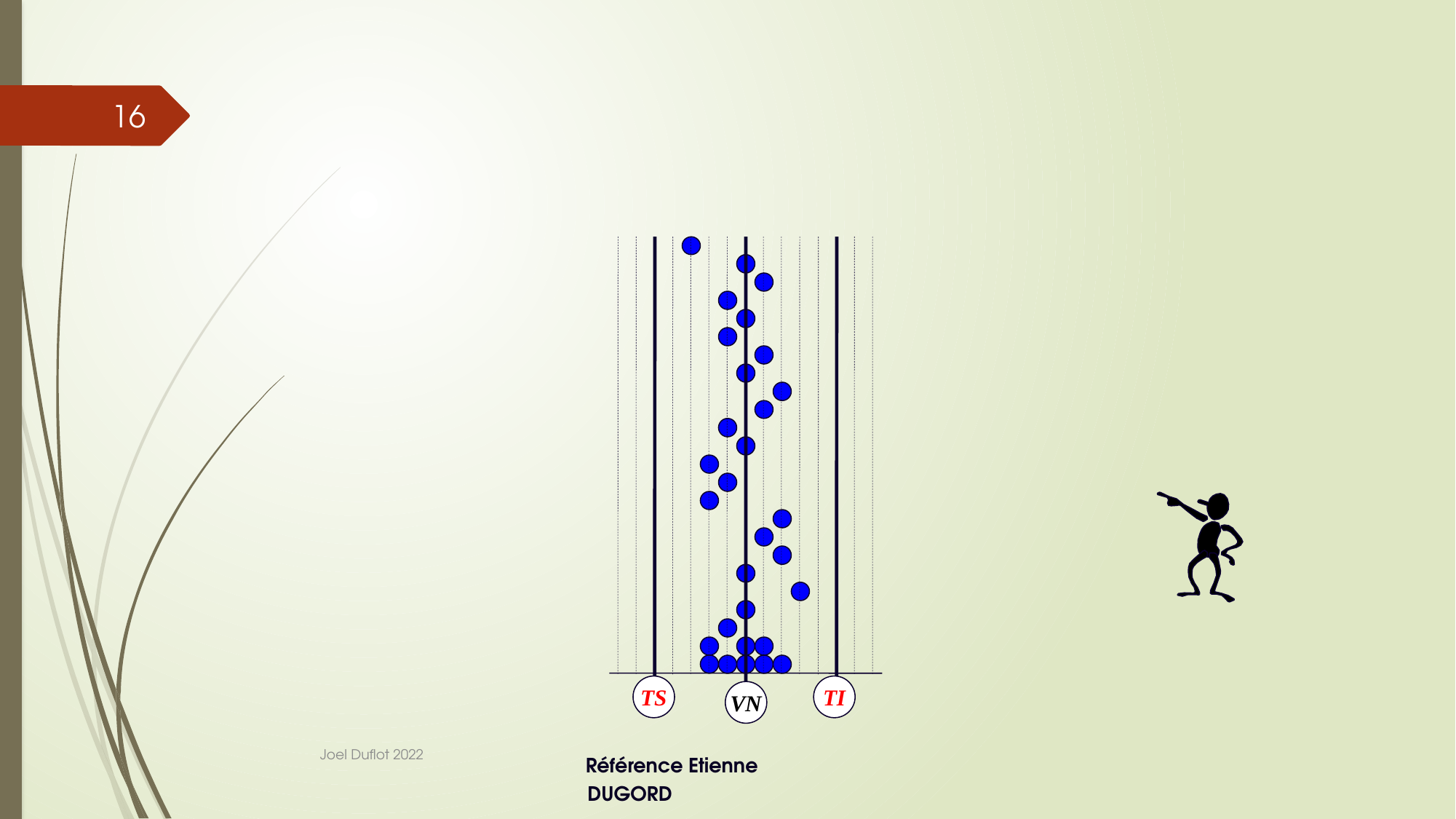

#
16

TS
TI
VN
Joel Duflot 2022
Référence Etienne DUGORD